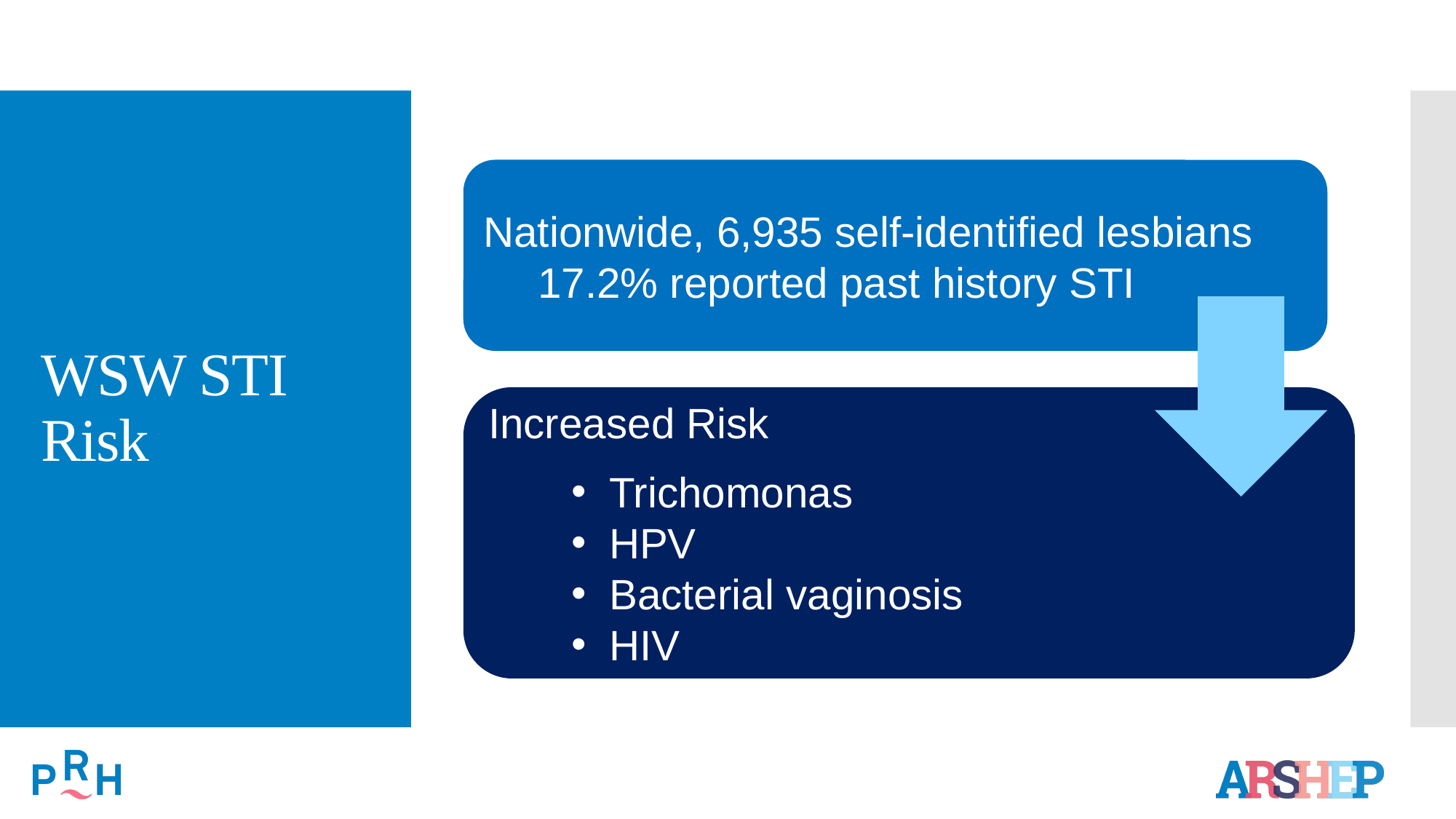

# WSW STI Risk
Nationwide, 6,935 self-identified lesbians
17.2% reported past history STI

Increased Risk
 Trichomonas
 HPV
 Bacterial vaginosis
 HIV